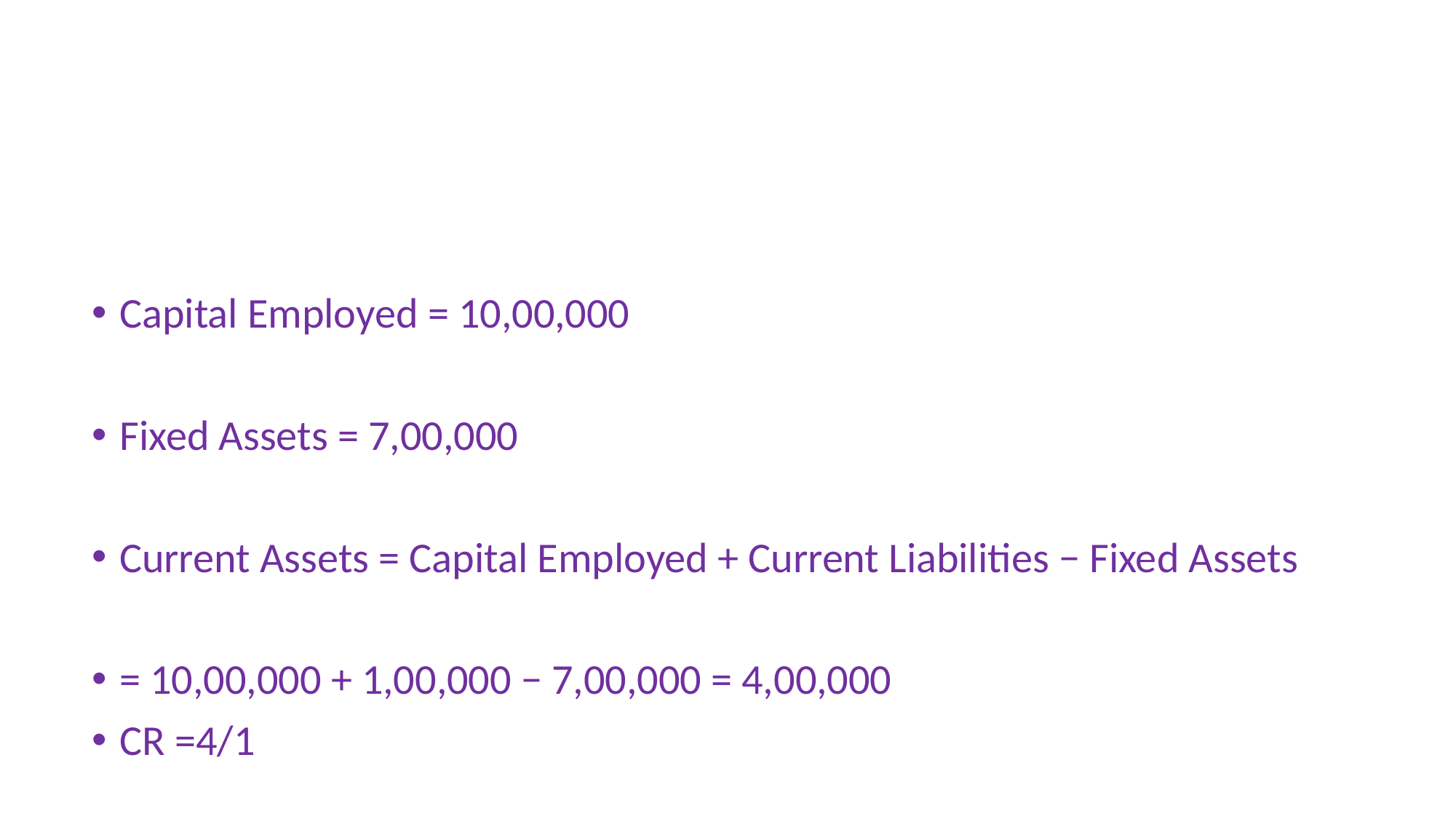

#
Capital Employed = 10,00,000

Fixed Assets = 7,00,000

Current Assets = Capital Employed + Current Liabilities − Fixed Assets

= 10,00,000 + 1,00,000 − 7,00,000 = 4,00,000
CR =4/1